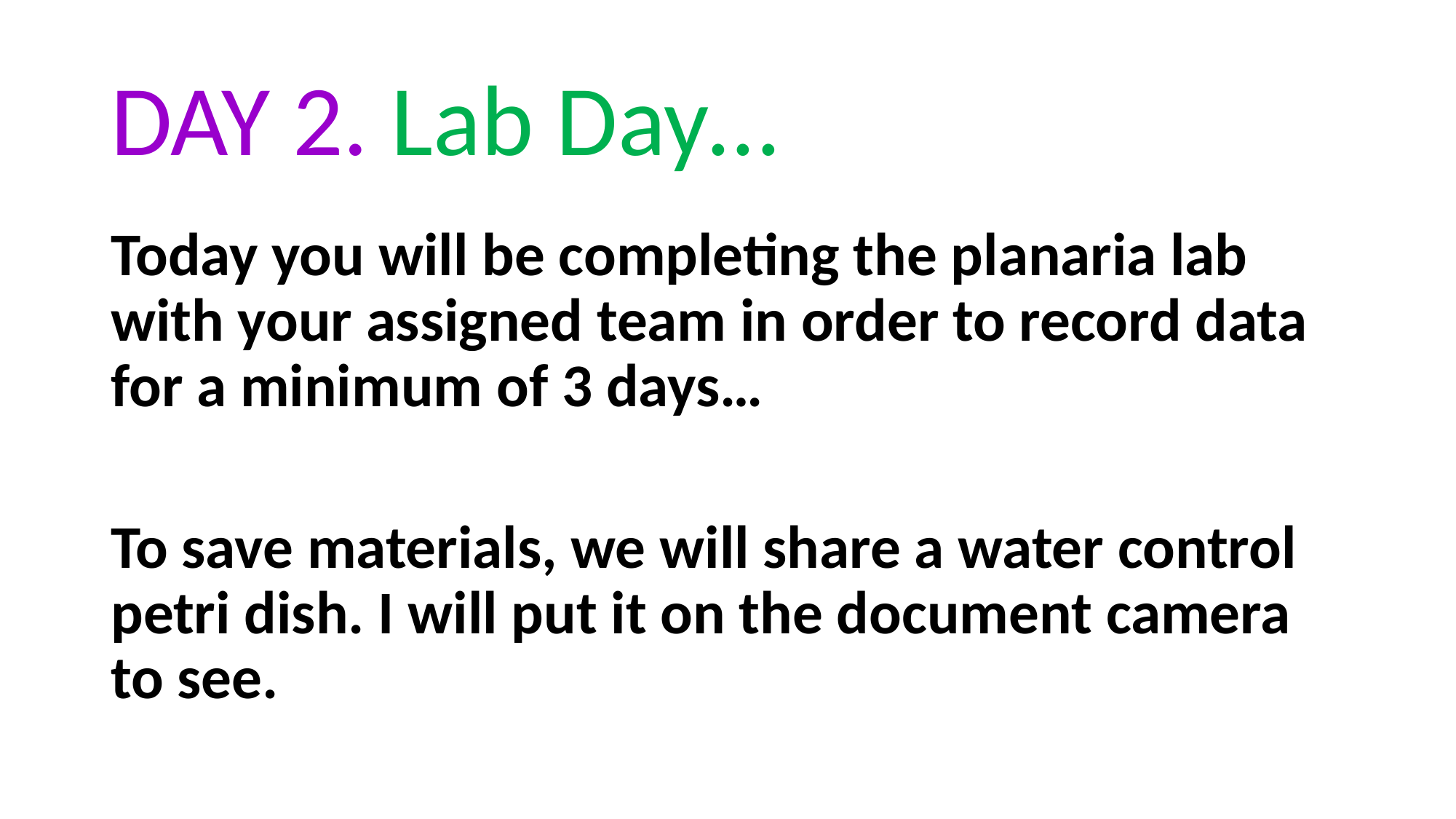

# DAY 2. Lab Day…
Today you will be completing the planaria lab with your assigned team in order to record data for a minimum of 3 days…

To save materials, we will share a water control petri dish. I will put it on the document camera to see.